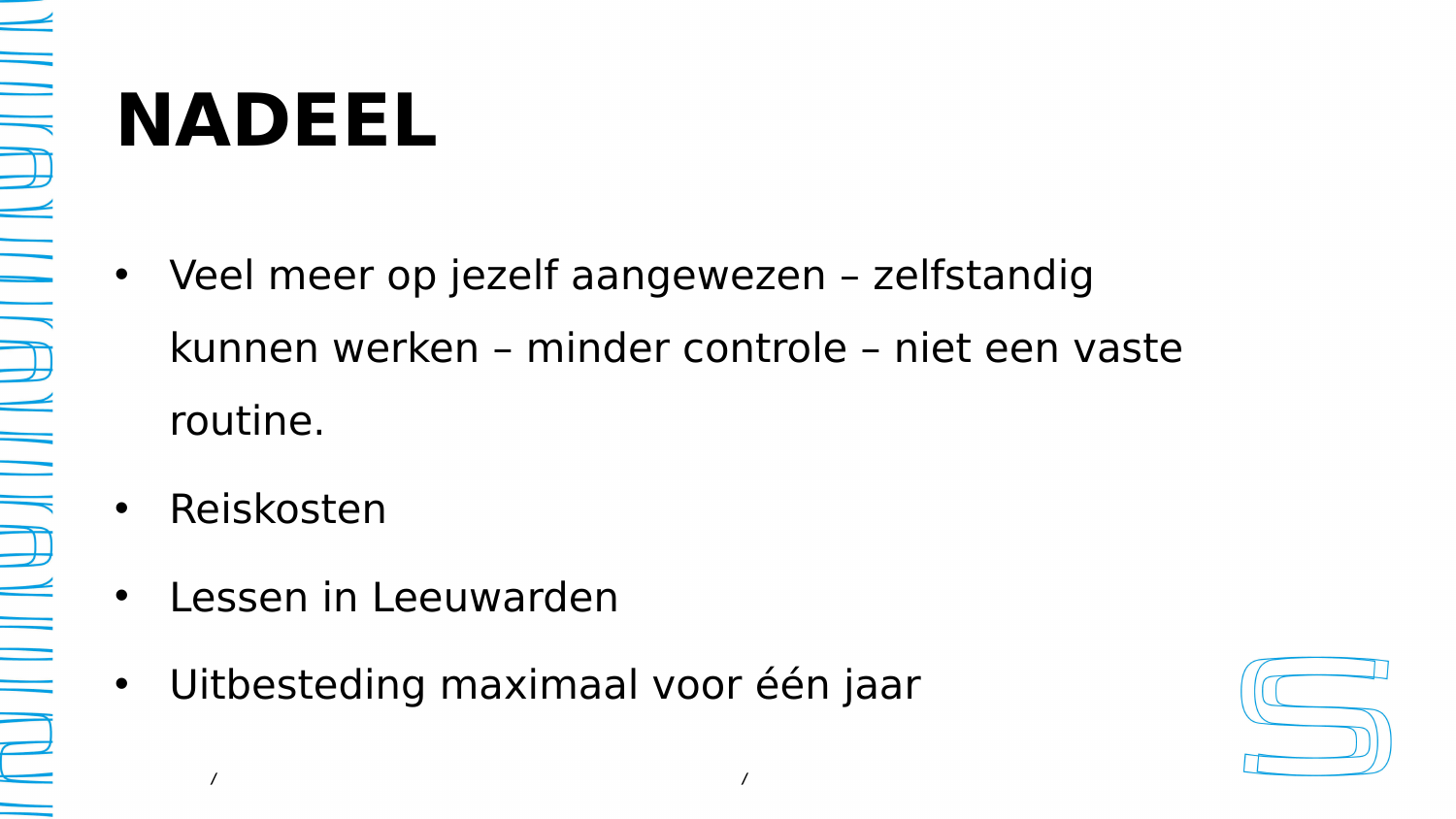

# NADEEL
Veel meer op jezelf aangewezen – zelfstandig kunnen werken – minder controle – niet een vaste routine.
Reiskosten
Lessen in Leeuwarden
Uitbesteding maximaal voor één jaar